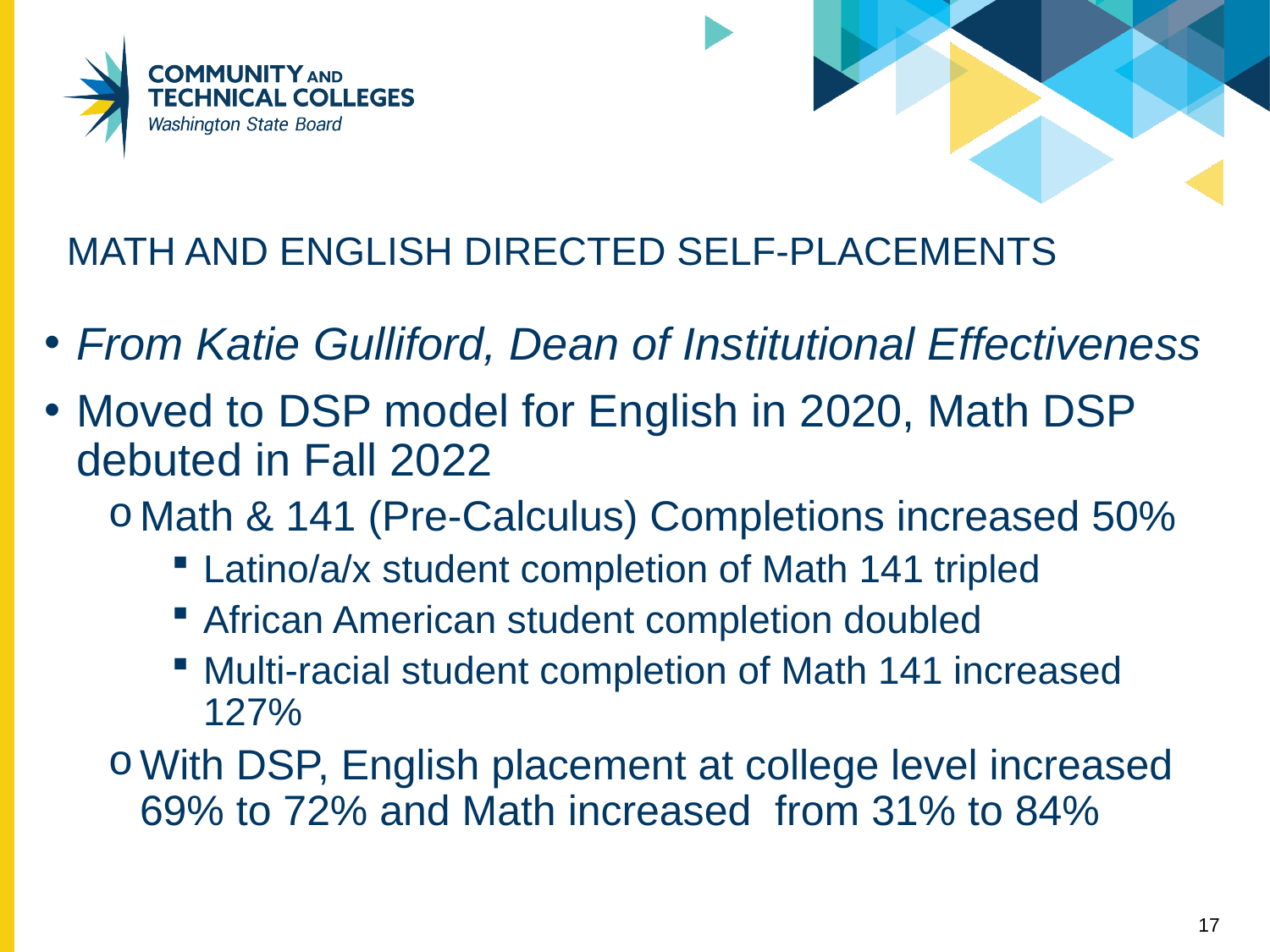

# Math and English Directed Self-Placements
From Katie Gulliford, Dean of Institutional Effectiveness
Moved to DSP model for English in 2020, Math DSP debuted in Fall 2022
Math & 141 (Pre-Calculus) Completions increased 50%
Latino/a/x student completion of Math 141 tripled
African American student completion doubled
Multi-racial student completion of Math 141 increased 127%
With DSP, English placement at college level increased 69% to 72% and Math increased  from 31% to 84%

17